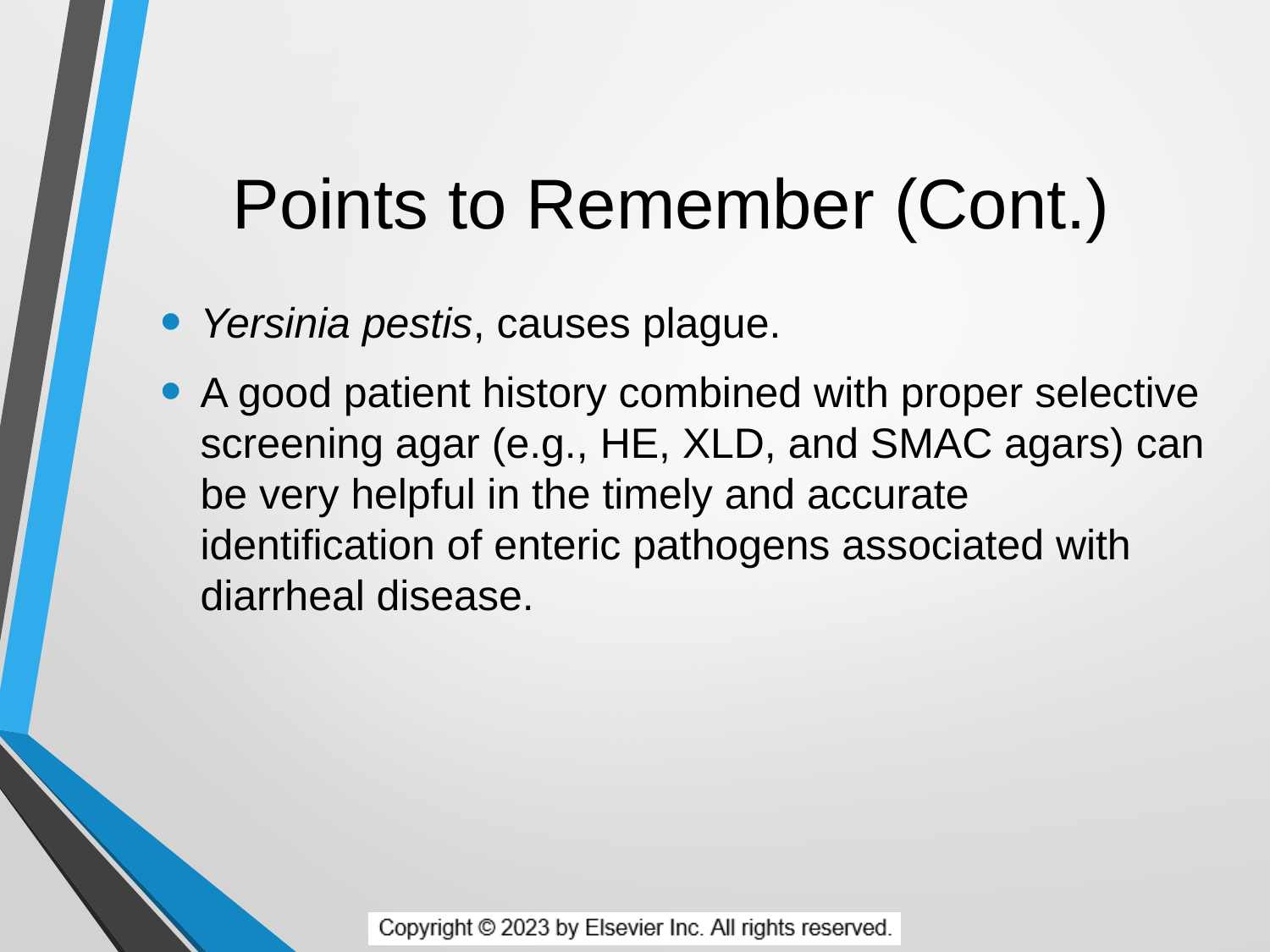

# Points to Remember (Cont.)
Yersinia pestis, causes plague.
A good patient history combined with proper selective screening agar (e.g., HE, XLD, and SMAC agars) can be very helpful in the timely and accurate identification of enteric pathogens associated with diarrheal disease.